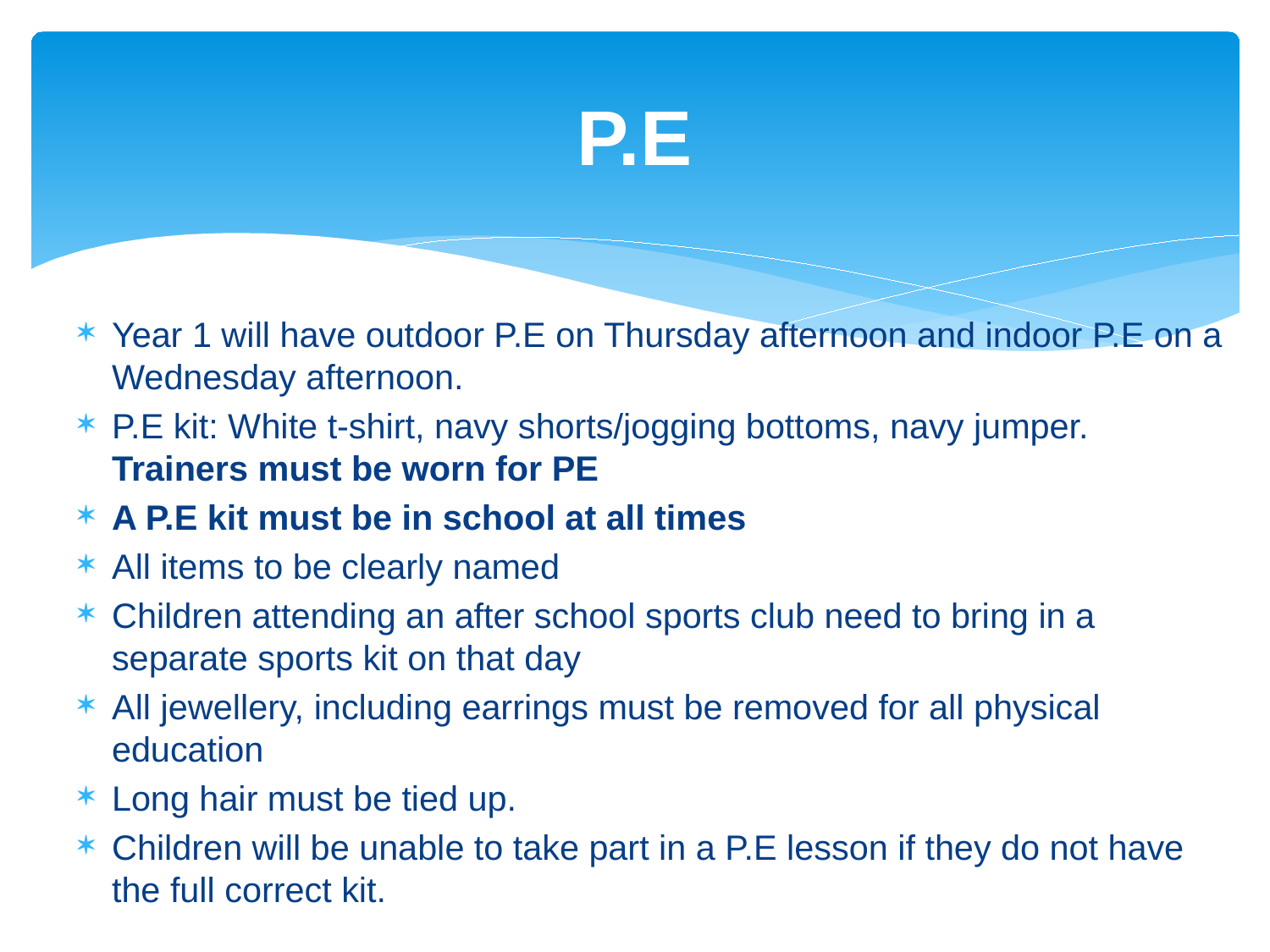

# P.E
Year 1 will have outdoor P.E on Thursday afternoon and indoor P.E on a Wednesday afternoon.
P.E kit: White t-shirt, navy shorts/jogging bottoms, navy jumper. Trainers must be worn for PE
A P.E kit must be in school at all times
All items to be clearly named
Children attending an after school sports club need to bring in a separate sports kit on that day
All jewellery, including earrings must be removed for all physical education
Long hair must be tied up.
Children will be unable to take part in a P.E lesson if they do not have the full correct kit.